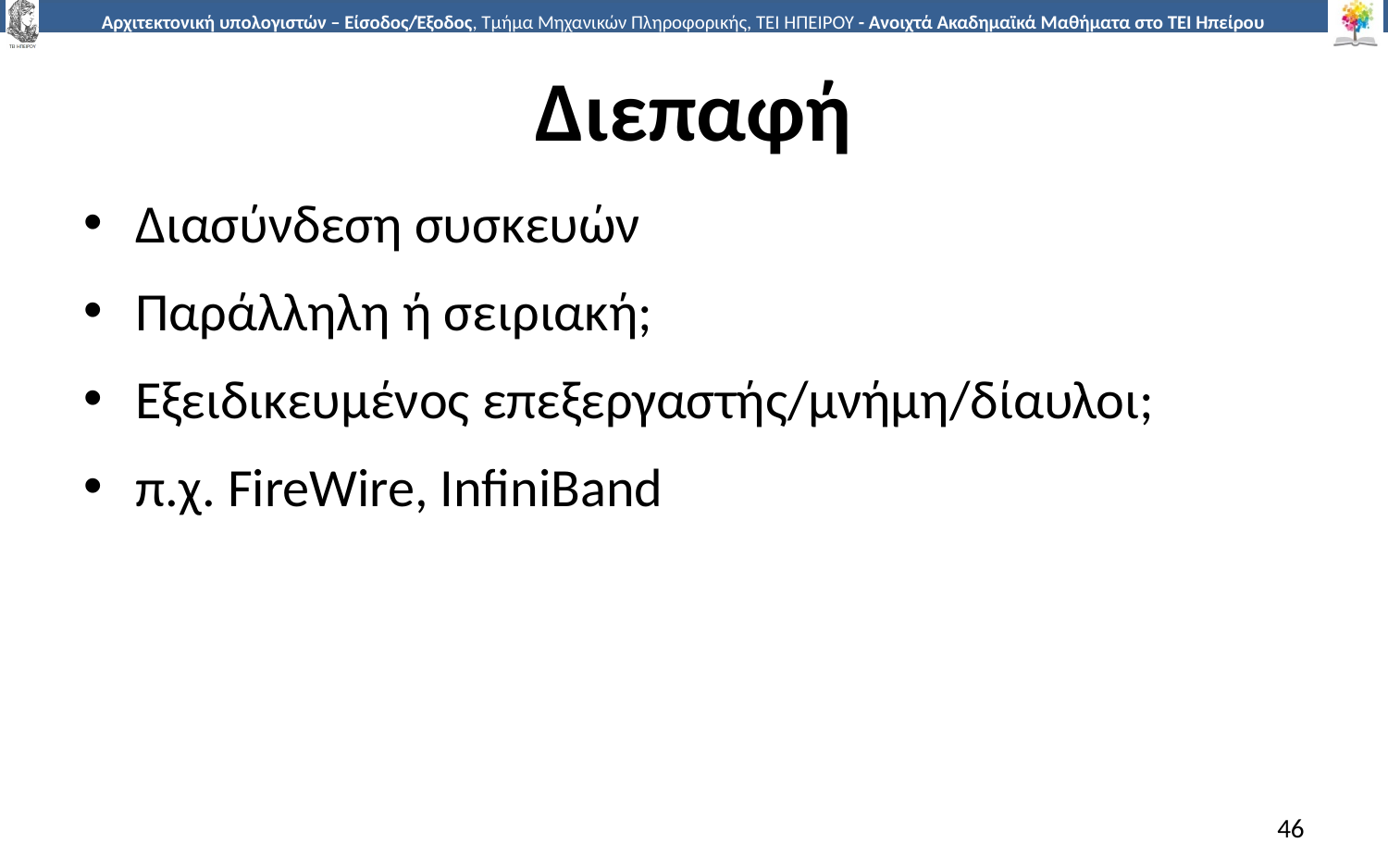

# Διεπαφή
Διασύνδεση συσκευών
Παράλληλη ή σειριακή;
Εξειδικευμένος επεξεργαστής/μνήμη/δίαυλοι;
π.χ. FireWire, InfiniBand

46